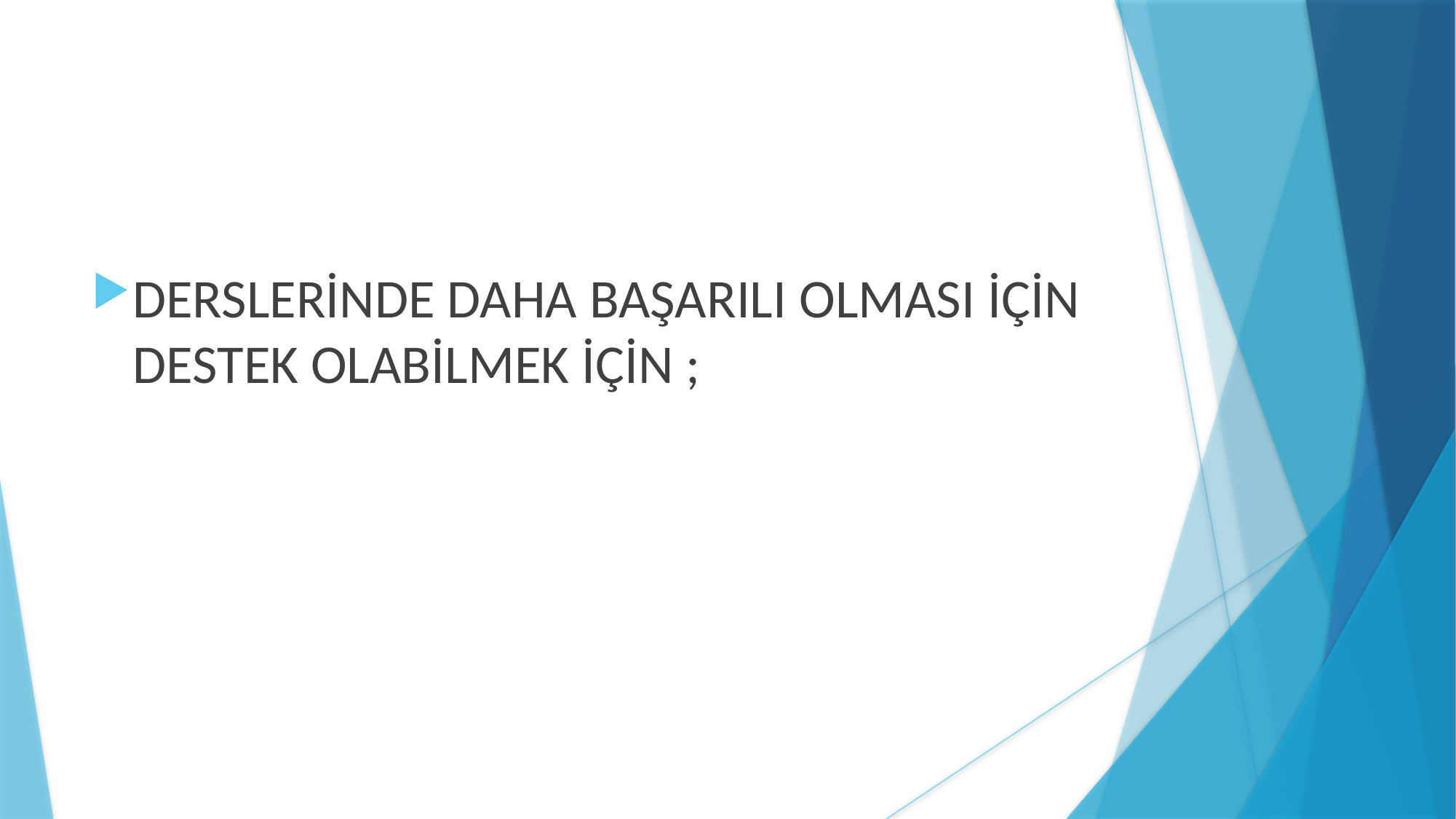

DERSLERİNDE DAHA BAŞARILI OLMASI İÇİN DESTEK OLABİLMEK İÇİN ;